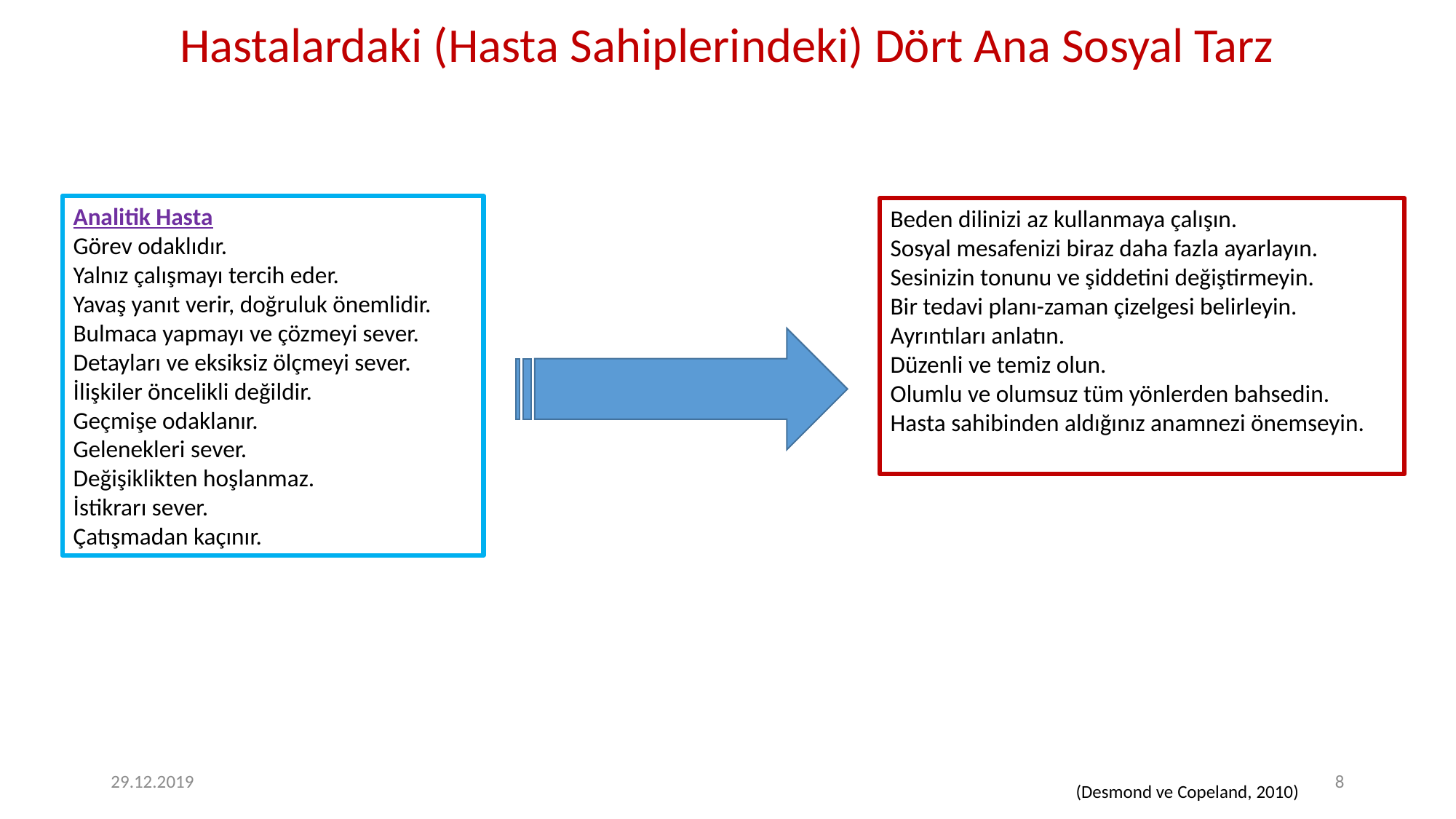

# Hastalardaki (Hasta Sahiplerindeki) Dört Ana Sosyal Tarz
Analitik Hasta
Görev odaklıdır.
Yalnız çalışmayı tercih eder.
Yavaş yanıt verir, doğruluk önemlidir.
Bulmaca yapmayı ve çözmeyi sever.
Detayları ve eksiksiz ölçmeyi sever.
İlişkiler öncelikli değildir.
Geçmişe odaklanır.
Gelenekleri sever.
Değişiklikten hoşlanmaz.
İstikrarı sever.
Çatışmadan kaçınır.
Beden dilinizi az kullanmaya çalışın.
Sosyal mesafenizi biraz daha fazla ayarlayın.
Sesinizin tonunu ve şiddetini değiştirmeyin.
Bir tedavi planı-zaman çizelgesi belirleyin.
Ayrıntıları anlatın.
Düzenli ve temiz olun.
Olumlu ve olumsuz tüm yönlerden bahsedin.
Hasta sahibinden aldığınız anamnezi önemseyin.

29.12.2019
8
(Desmond ve Copeland, 2010)